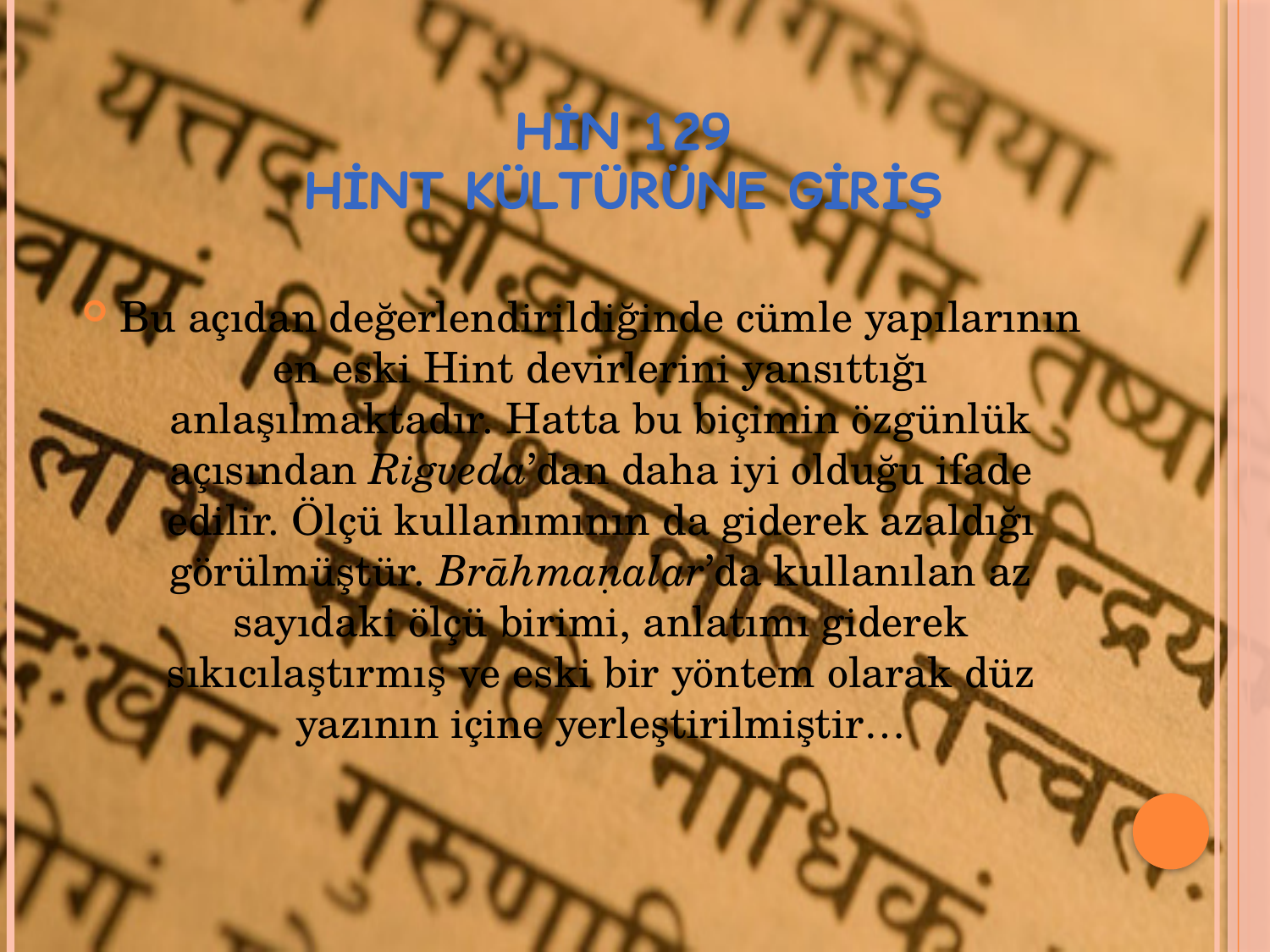

# HİN 129 HİNT KÜLTÜRÜNE GİRİŞ

Bu açıdan değerlendirildiğinde cümle yapılarının en eski Hint devirlerini yansıttığı anlaşılmaktadır. Hatta bu biçimin özgünlük açısından Rigveda’dan daha iyi olduğu ifade edilir. Ölçü kullanımının da giderek azaldığı görülmüştür. Brāhmaṇalar’da kullanılan az sayıdaki ölçü birimi, anlatımı giderek sıkıcılaştırmış ve eski bir yöntem olarak düz yazının içine yerleştirilmiştir…